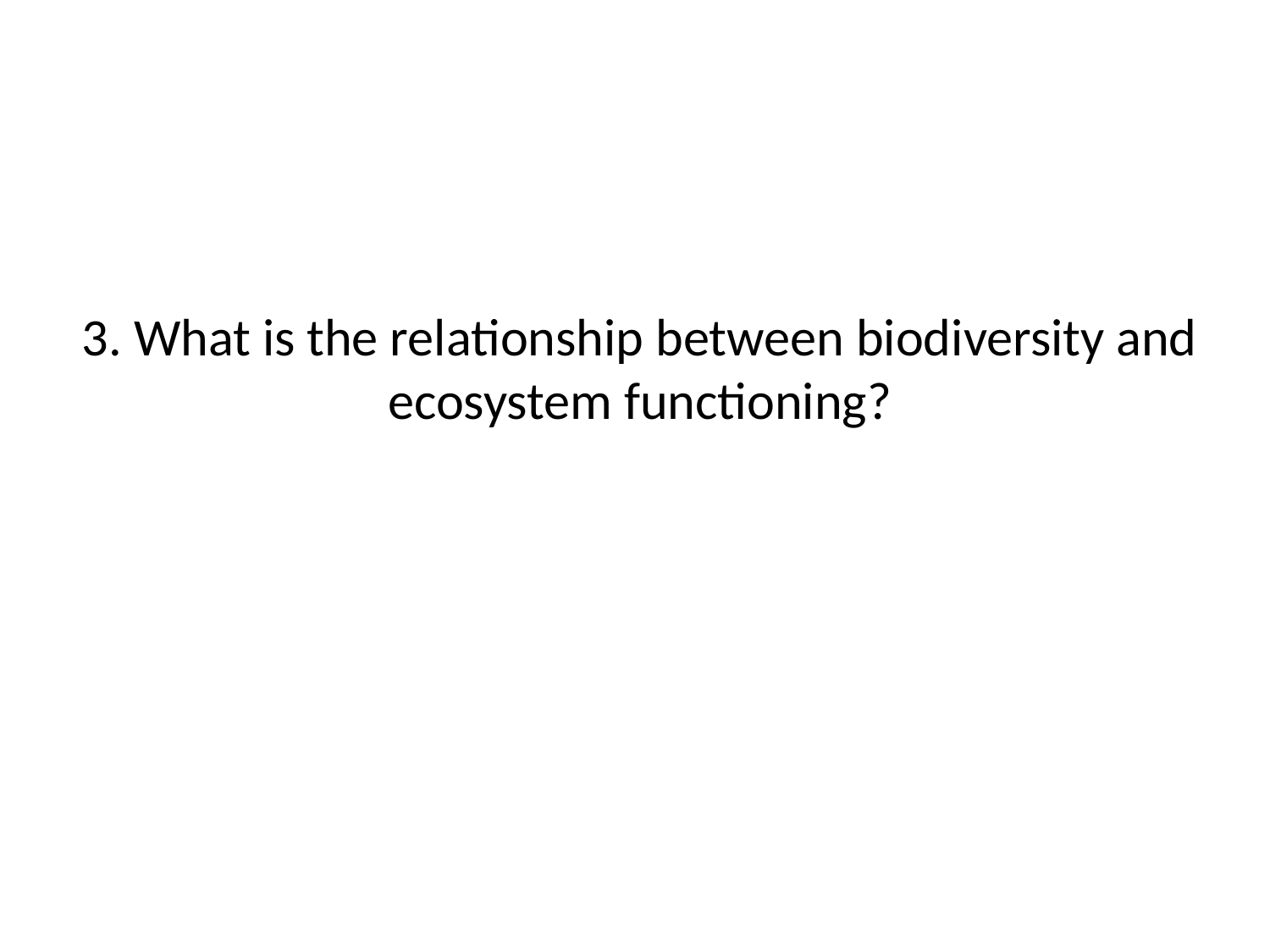

# 3. What is the relationship between biodiversity and ecosystem functioning?